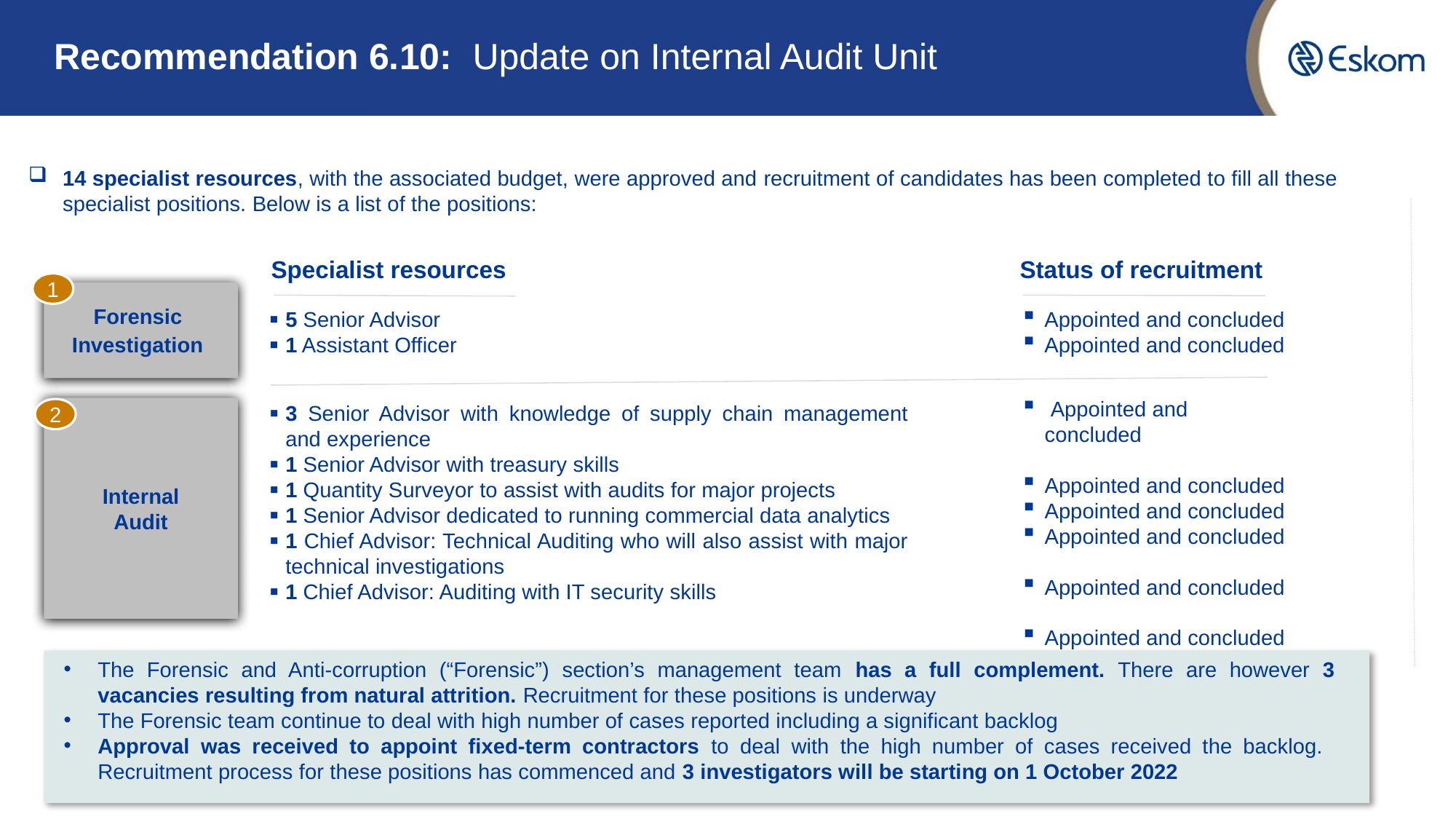

# Recommendation 6.10:  Update on Internal Audit Unit
14 specialist resources, with the associated budget, were approved and recruitment of candidates has been completed to fill all these specialist positions. Below is a list of the positions:
Specialist resources
Status of recruitment
1
Forensic
Investigation
5 Senior Advisor
1 Assistant Officer
Appointed and concluded
Appointed and concluded

 Appointed and concluded

Appointed and concluded
Appointed and concluded
Appointed and concluded

Appointed and concluded

Appointed and concluded
Internal
Audit
2
3 Senior Advisor with knowledge of supply chain management and experience
1 Senior Advisor with treasury skills
1 Quantity Surveyor to assist with audits for major projects
1 Senior Advisor dedicated to running commercial data analytics
1 Chief Advisor: Technical Auditing who will also assist with major technical investigations
1 Chief Advisor: Auditing with IT security skills
The Forensic and Anti-corruption (“Forensic”) section’s management team has a full complement. There are however 3 vacancies resulting from natural attrition. Recruitment for these positions is underway
The Forensic team continue to deal with high number of cases reported including a significant backlog
Approval was received to appoint fixed-term contractors to deal with the high number of cases received the backlog.  Recruitment process for these positions has commenced and 3 investigators will be starting on 1 October 2022